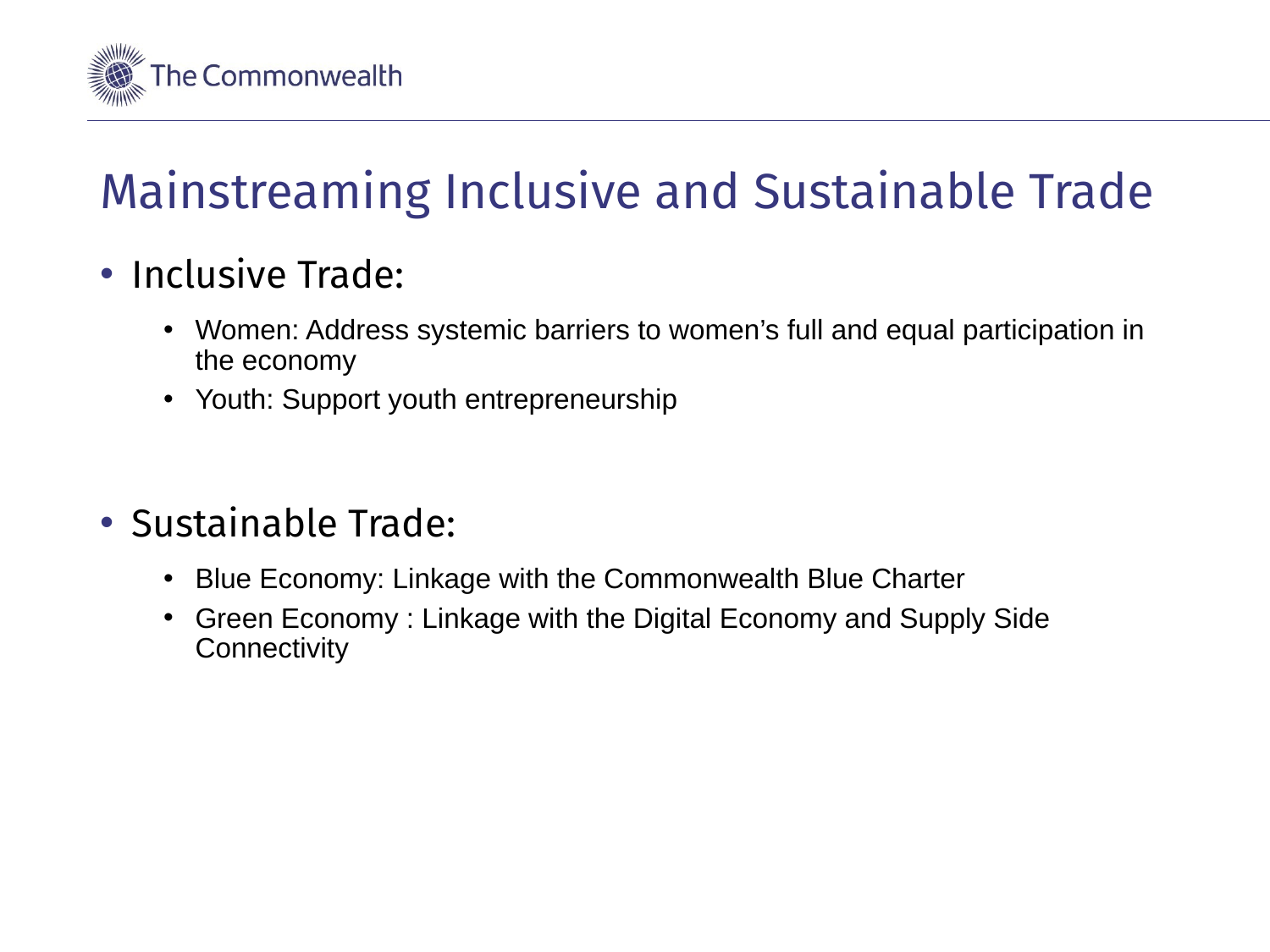

# Mainstreaming Inclusive and Sustainable Trade
Inclusive Trade:
Women: Address systemic barriers to women’s full and equal participation in the economy
Youth: Support youth entrepreneurship

Sustainable Trade:
Blue Economy: Linkage with the Commonwealth Blue Charter
Green Economy : Linkage with the Digital Economy and Supply Side Connectivity